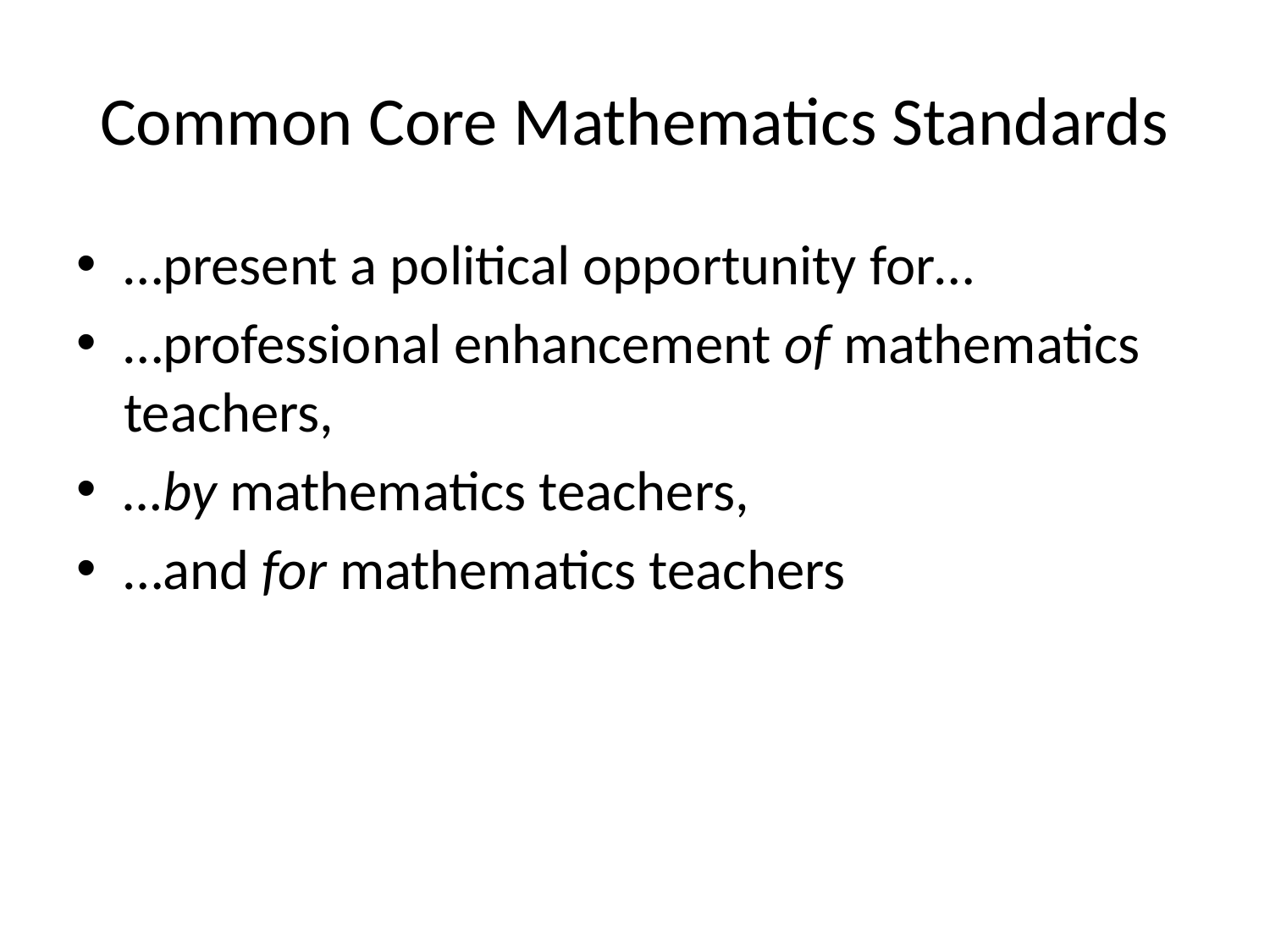

# Common Core Mathematics Standards
…present a political opportunity for…
…professional enhancement of mathematics teachers,
…by mathematics teachers,
…and for mathematics teachers